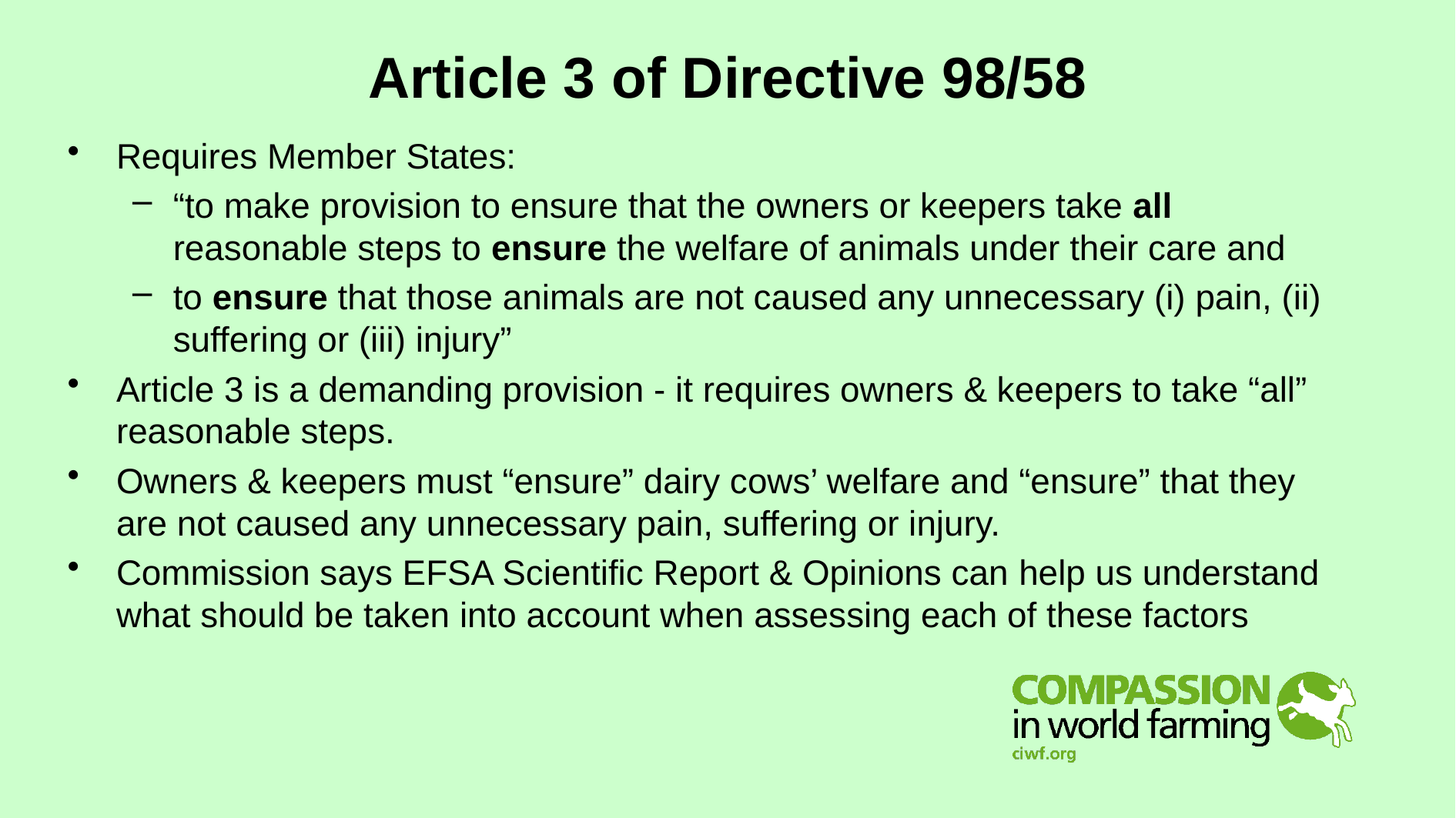

# Article 3 of Directive 98/58
Requires Member States:
“to make provision to ensure that the owners or keepers take all reasonable steps to ensure the welfare of animals under their care and
to ensure that those animals are not caused any unnecessary (i) pain, (ii) suffering or (iii) injury”
Article 3 is a demanding provision - it requires owners & keepers to take “all” reasonable steps.
Owners & keepers must “ensure” dairy cows’ welfare and “ensure” that they are not caused any unnecessary pain, suffering or injury.
Commission says EFSA Scientific Report & Opinions can help us understand what should be taken into account when assessing each of these factors